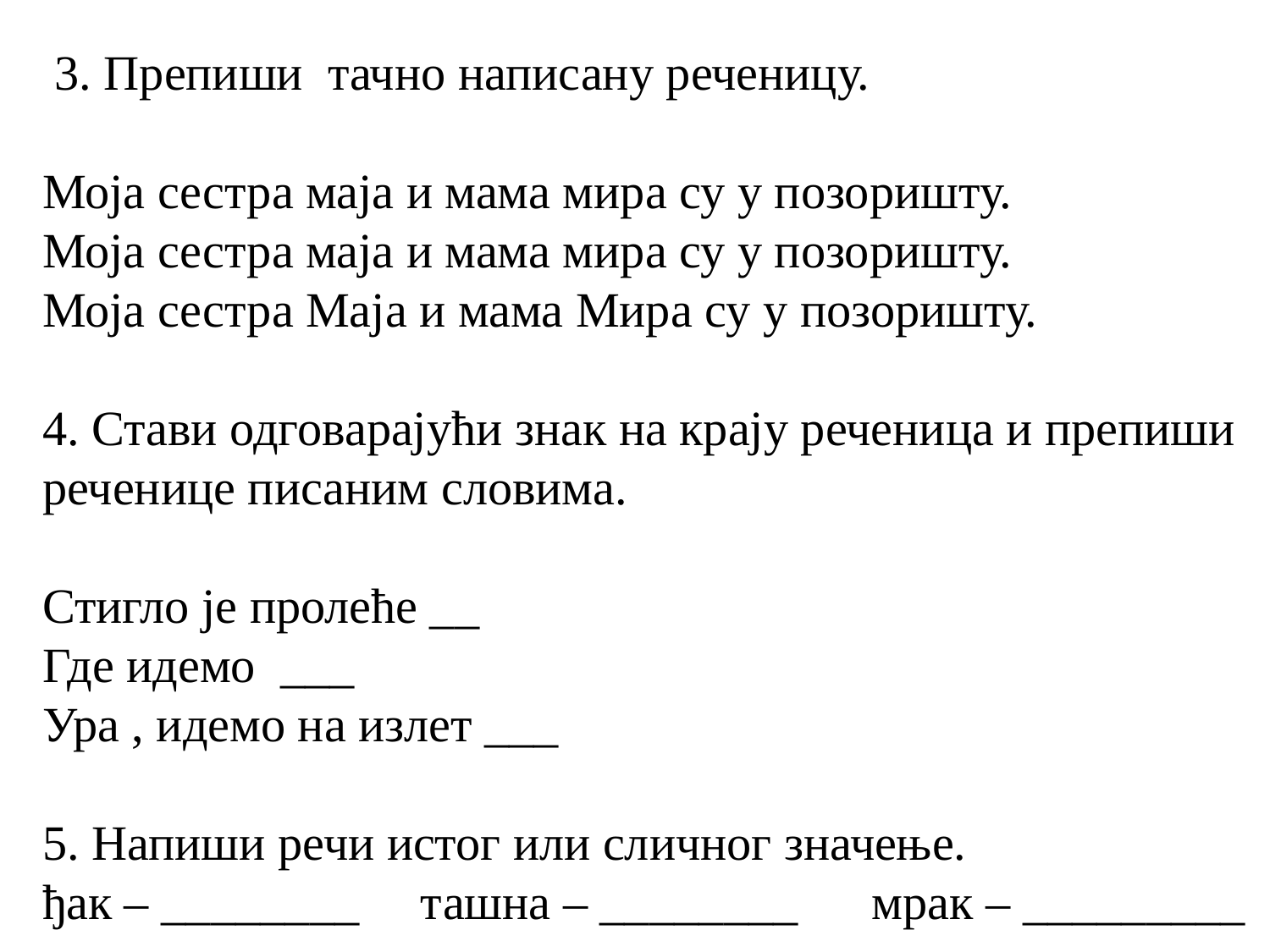

3. Препиши  тачно написану реченицу.

Моја сестра маја и мама мира су у позоришту.
Моја сестра маја и мама мира су у позоришту.
Моја сестра Маја и мама Мира су у позоришту.

4. Стави одговарајући знак на крају реченица и препиши реченице писаним словима.

Стигло је пролеће __
Где идемо  ___
Ура , идемо на излет ___

5. Напиши речи истог или сличног значење.
ђак – ________     ташна – ________      мрак – _________